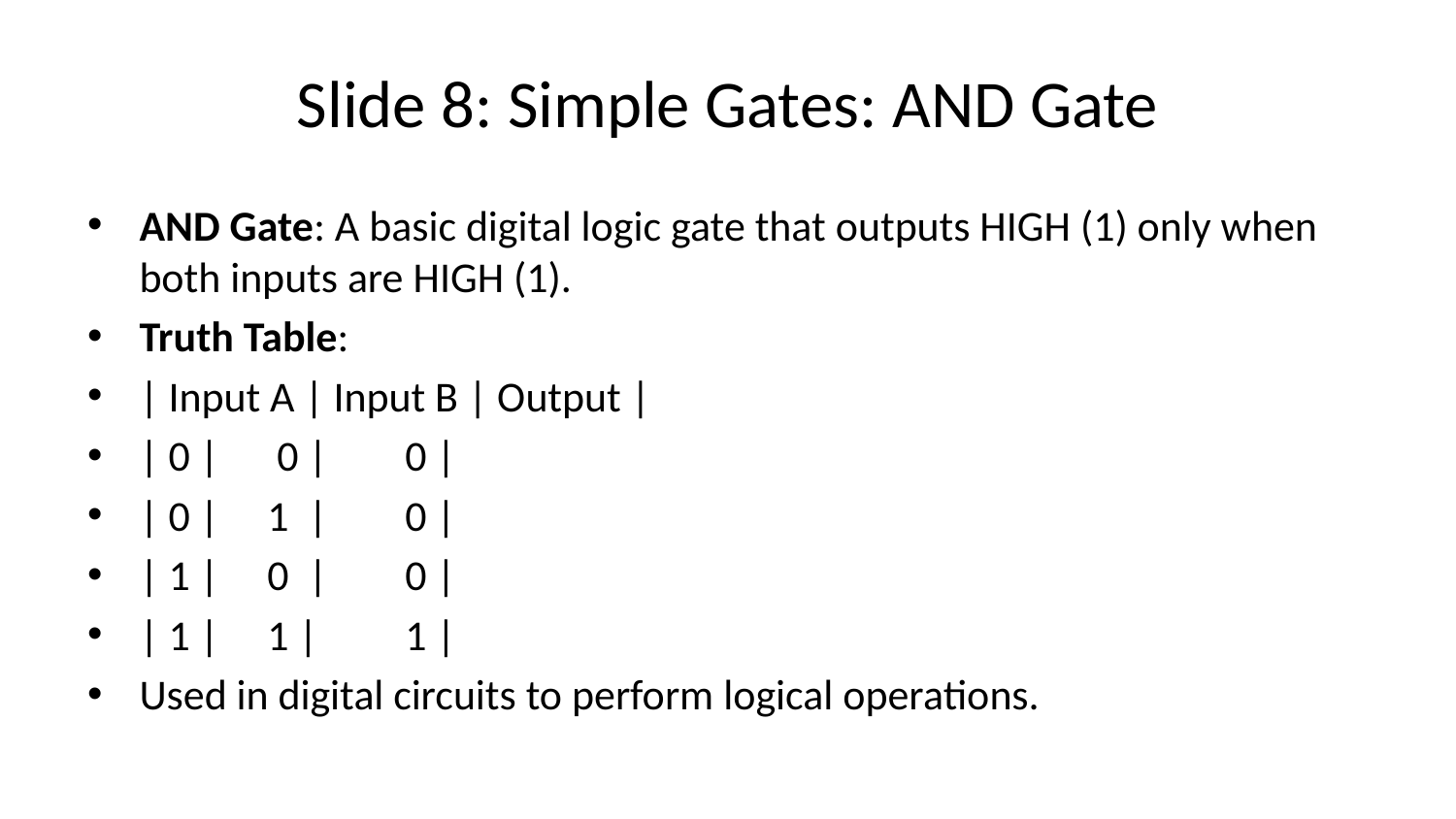

# Slide 8: Simple Gates: AND Gate
AND Gate: A basic digital logic gate that outputs HIGH (1) only when both inputs are HIGH (1).
Truth Table:
| Input A | Input B | Output |
| 0 |				 0 | 		 0 |
| 0 | 				1  |		 0 |
| 1 | 				0  | 		 0 |
| 1 | 				1 | 		 1 |
Used in digital circuits to perform logical operations.